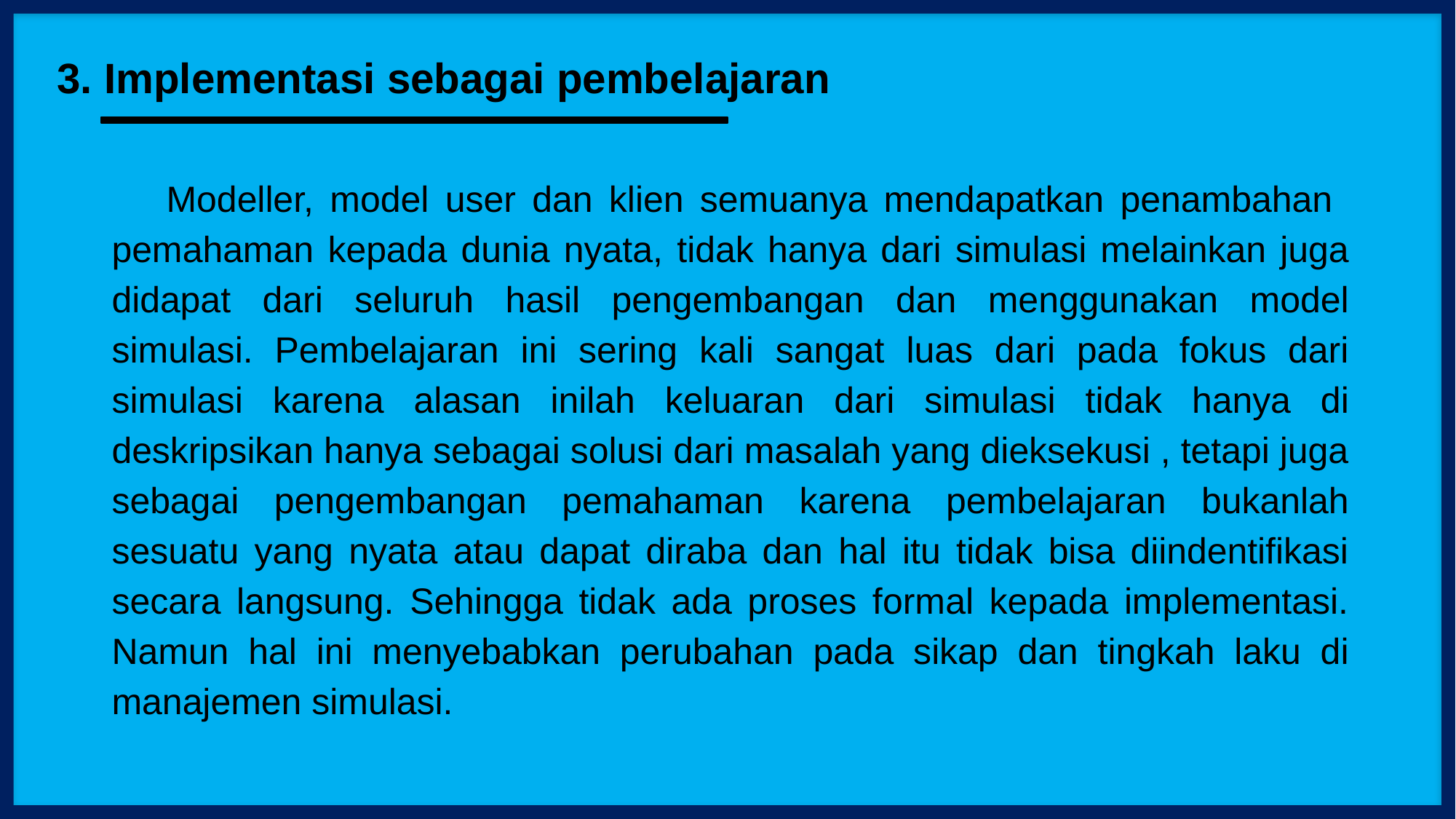

3. Implementasi sebagai pembelajaran

Modeller, model user dan klien semuanya mendapatkan penambahan  pemahaman kepada dunia nyata, tidak hanya dari simulasi melainkan juga didapat dari seluruh hasil pengembangan dan menggunakan model simulasi. Pembelajaran ini sering kali sangat luas dari pada fokus dari simulasi karena alasan inilah keluaran dari simulasi tidak hanya di deskripsikan hanya sebagai solusi dari masalah yang dieksekusi , tetapi juga sebagai pengembangan pemahaman karena pembelajaran bukanlah sesuatu yang nyata atau dapat diraba dan hal itu tidak bisa diindentifikasi secara langsung. Sehingga tidak ada proses formal kepada implementasi. Namun hal ini menyebabkan perubahan pada sikap dan tingkah laku di manajemen simulasi.